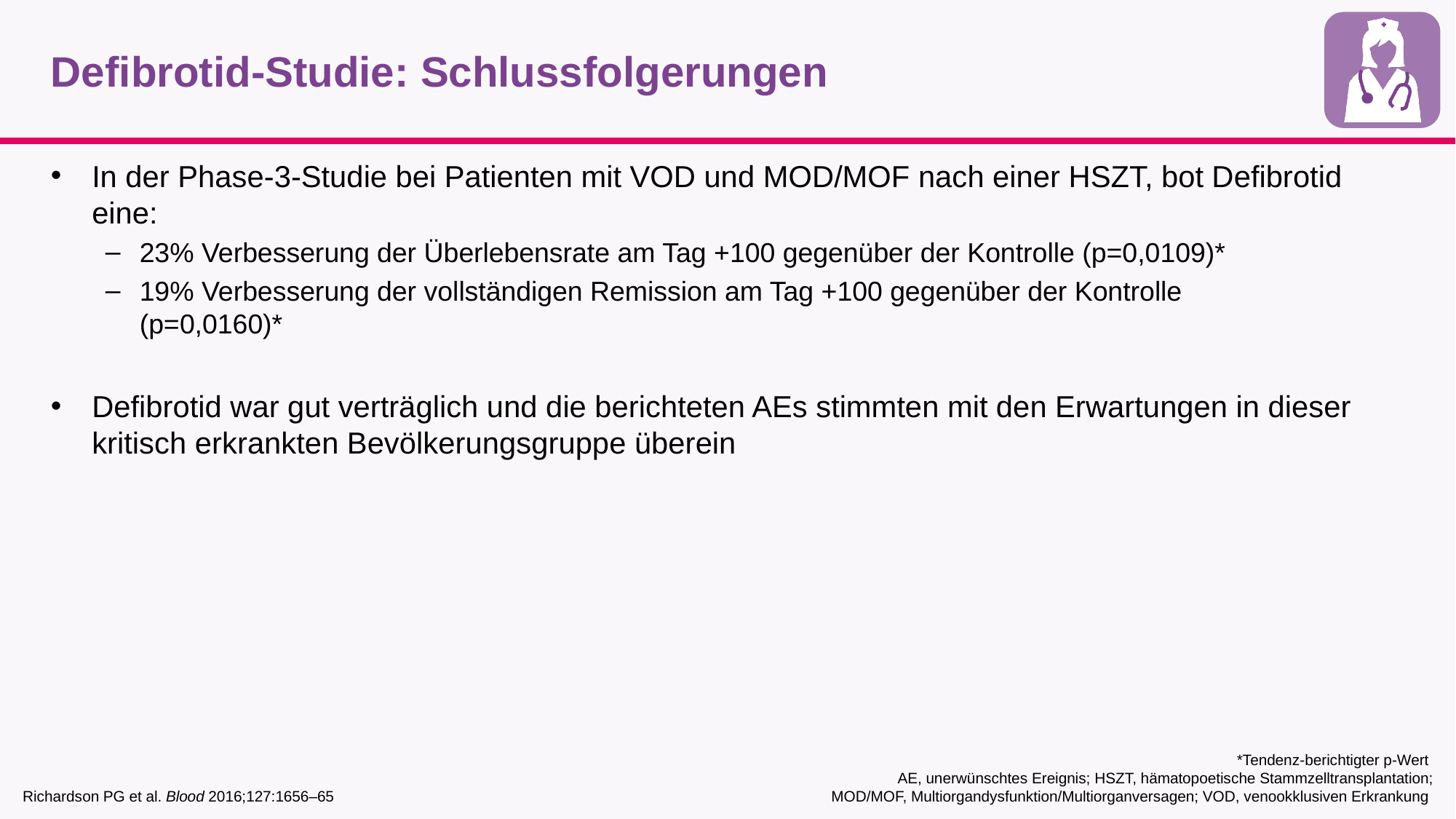

# Defibrotid-Studie: Schlussfolgerungen
In der Phase-3-Studie bei Patienten mit VOD und MOD/MOF nach einer HSZT, bot Defibrotid eine:
23% Verbesserung der Überlebensrate am Tag +100 gegenüber der Kontrolle (p=0,0109)*
19% Verbesserung der vollständigen Remission am Tag +100 gegenüber der Kontrolle
(p=0,0160)*

Defibrotid war gut verträglich und die berichteten AEs stimmten mit den Erwartungen in dieser kritisch erkrankten Bevölkerungsgruppe überein
Richardson PG et al. Blood 2016;127:1656–65

*Tendenz-berichtigter p-Wert
AE, unerwünschtes Ereignis; HSZT, hämatopoetische Stammzelltransplantation;
MOD/MOF, Multiorgandysfunktion/Multiorganversagen; VOD, venookklusiven Erkrankung